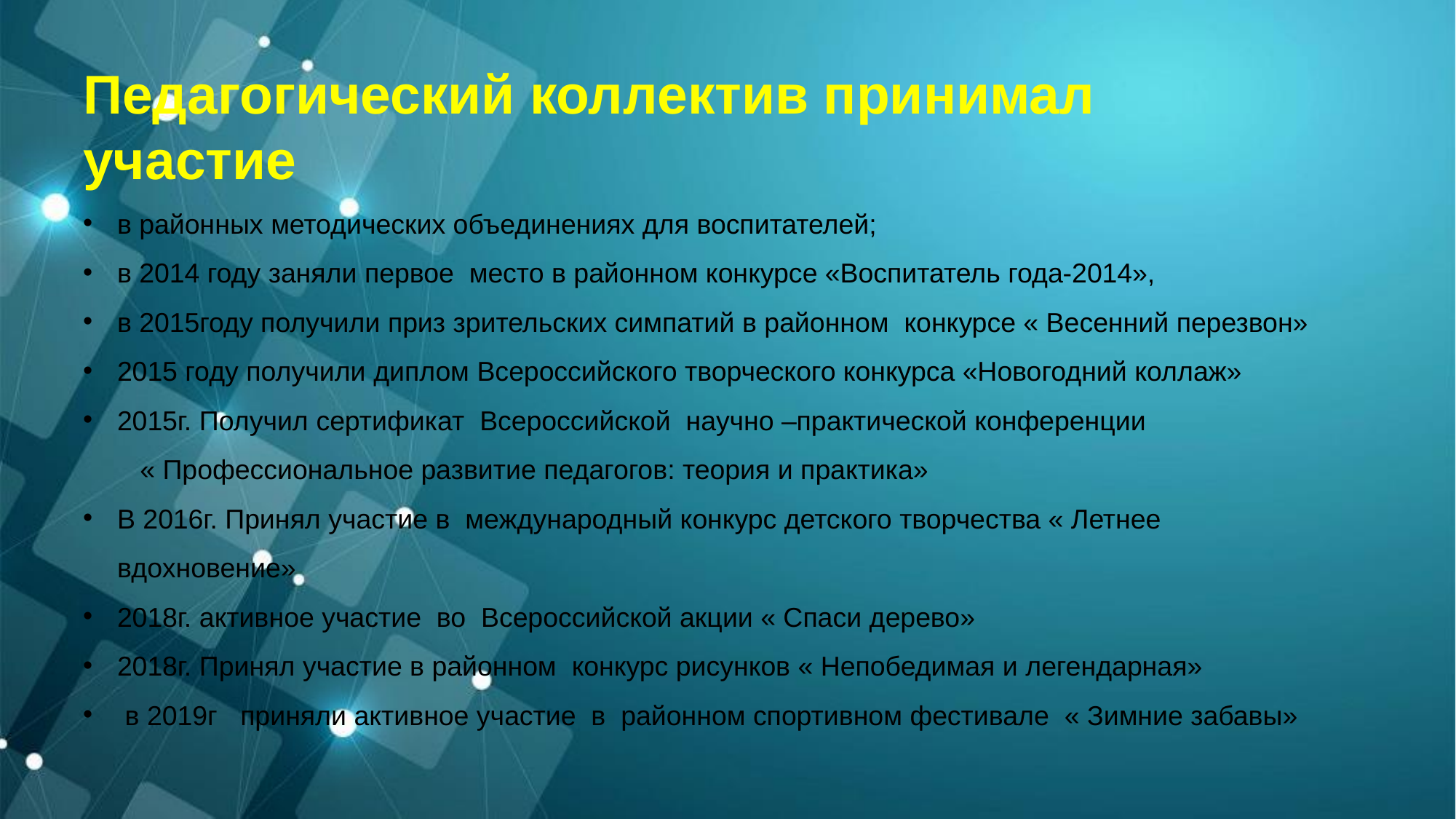

Педагогический коллектив принимал  участие
в районных методических объединениях для воспитателей;
в 2014 году заняли первое  место в районном конкурсе «Воспитатель года-2014»,
в 2015году получили приз зрительских симпатий в районном  конкурсе « Весенний перезвон»
2015 году получили диплом Всероссийского творческого конкурса «Новогодний коллаж»
2015г. Получил сертификат  Всероссийской  научно –практической конференции                          « Профессиональное развитие педагогов: теория и практика»
В 2016г. Принял участие в  международный конкурс детского творчества « Летнее вдохновение»
2018г. активное участие  во  Всероссийской акции « Спаси дерево»
2018г. Принял участие в районном  конкурс рисунков « Непобедимая и легендарная»
 в 2019г   приняли активное участие  в  районном спортивном фестивале  « Зимние забавы»